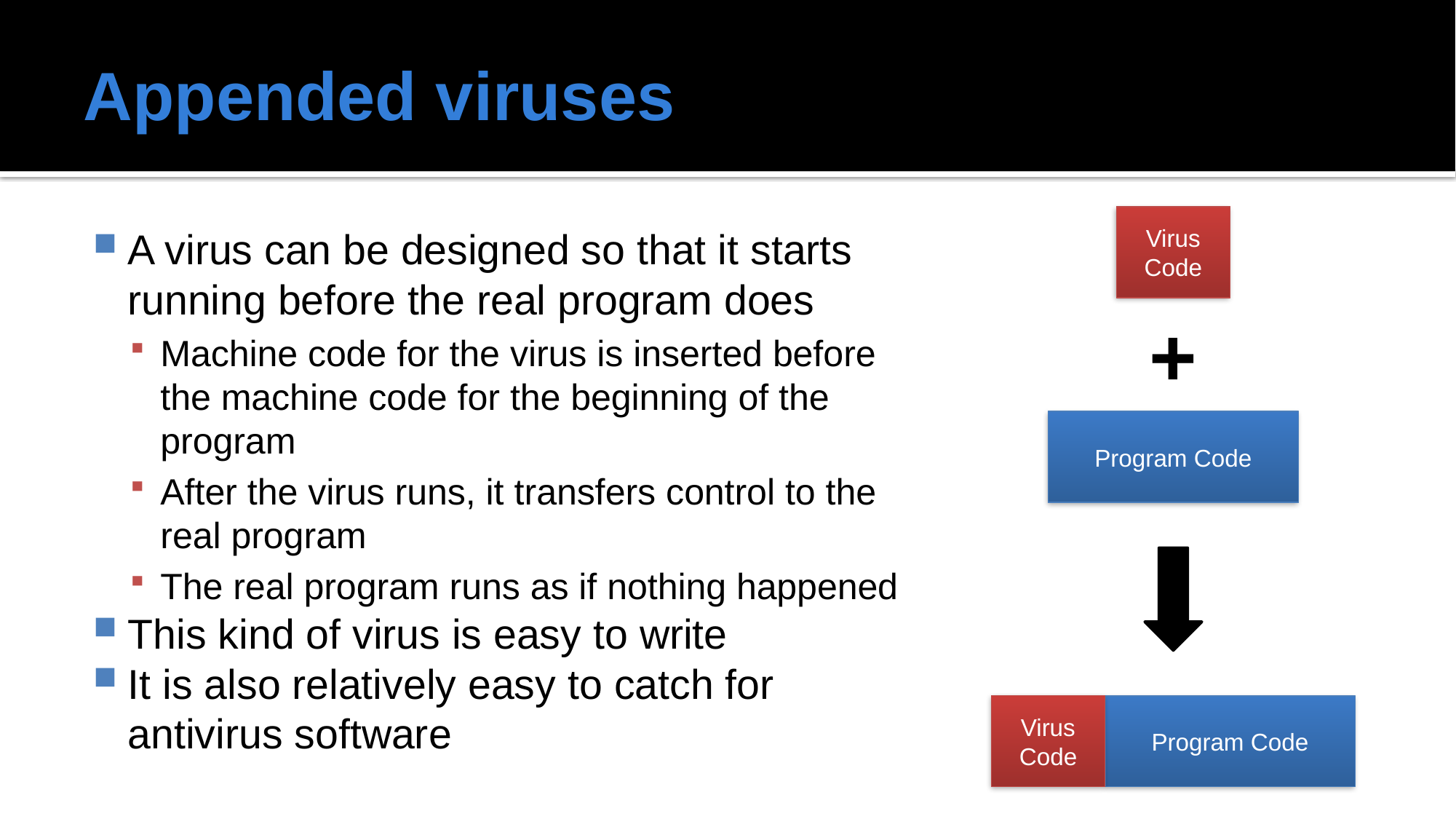

# Appended viruses
Virus Code
+
Program Code

Virus Code
Program Code
A virus can be designed so that it starts running before the real program does
Machine code for the virus is inserted before the machine code for the beginning of the program
After the virus runs, it transfers control to the real program
The real program runs as if nothing happened
This kind of virus is easy to write
It is also relatively easy to catch for antivirus software